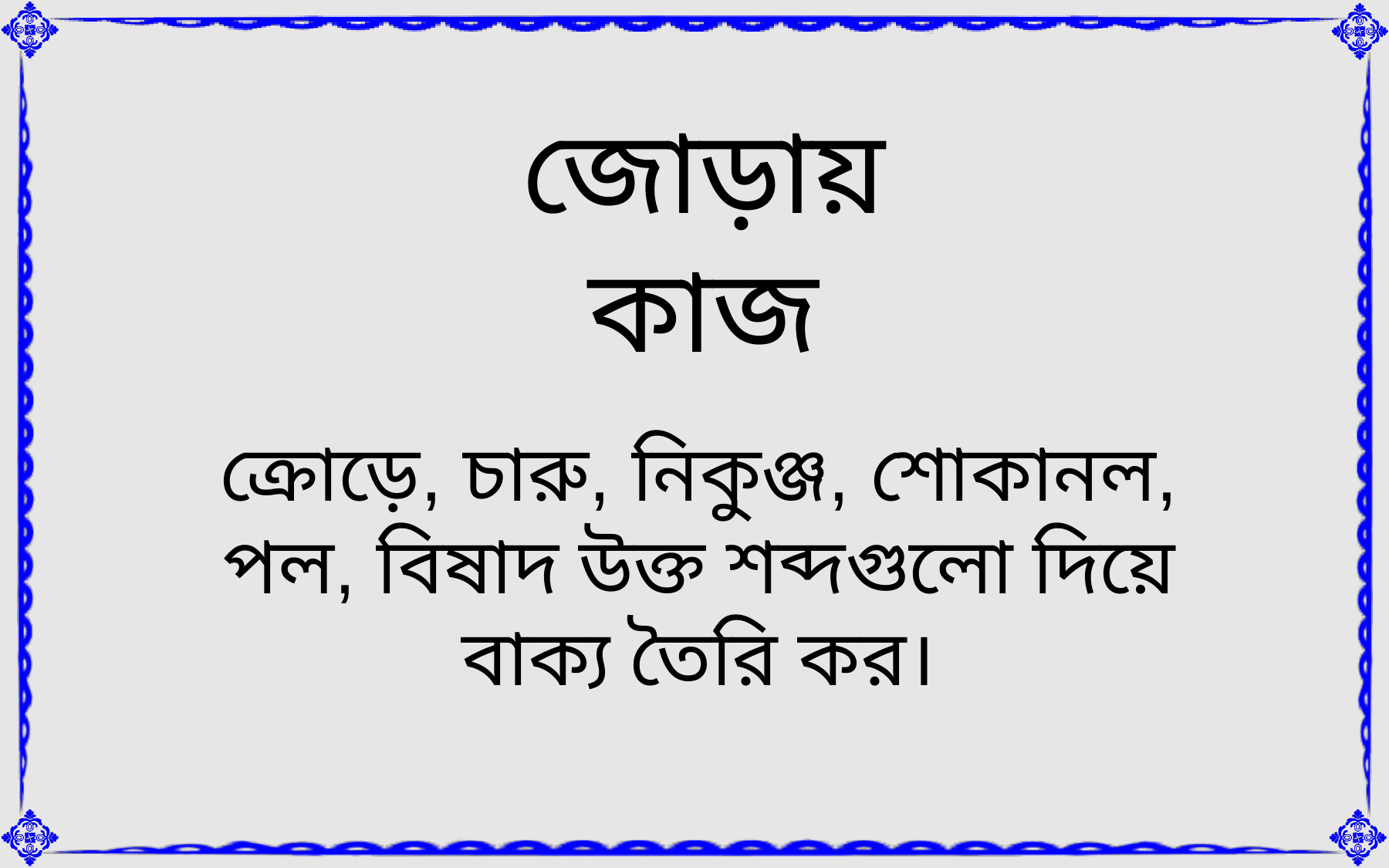

জোড়ায় কাজ
ক্রোড়ে, চারু, নিকুঞ্জ, শোকানল, পল, বিষাদ উক্ত শব্দগুলো দিয়ে বাক্য তৈরি কর।